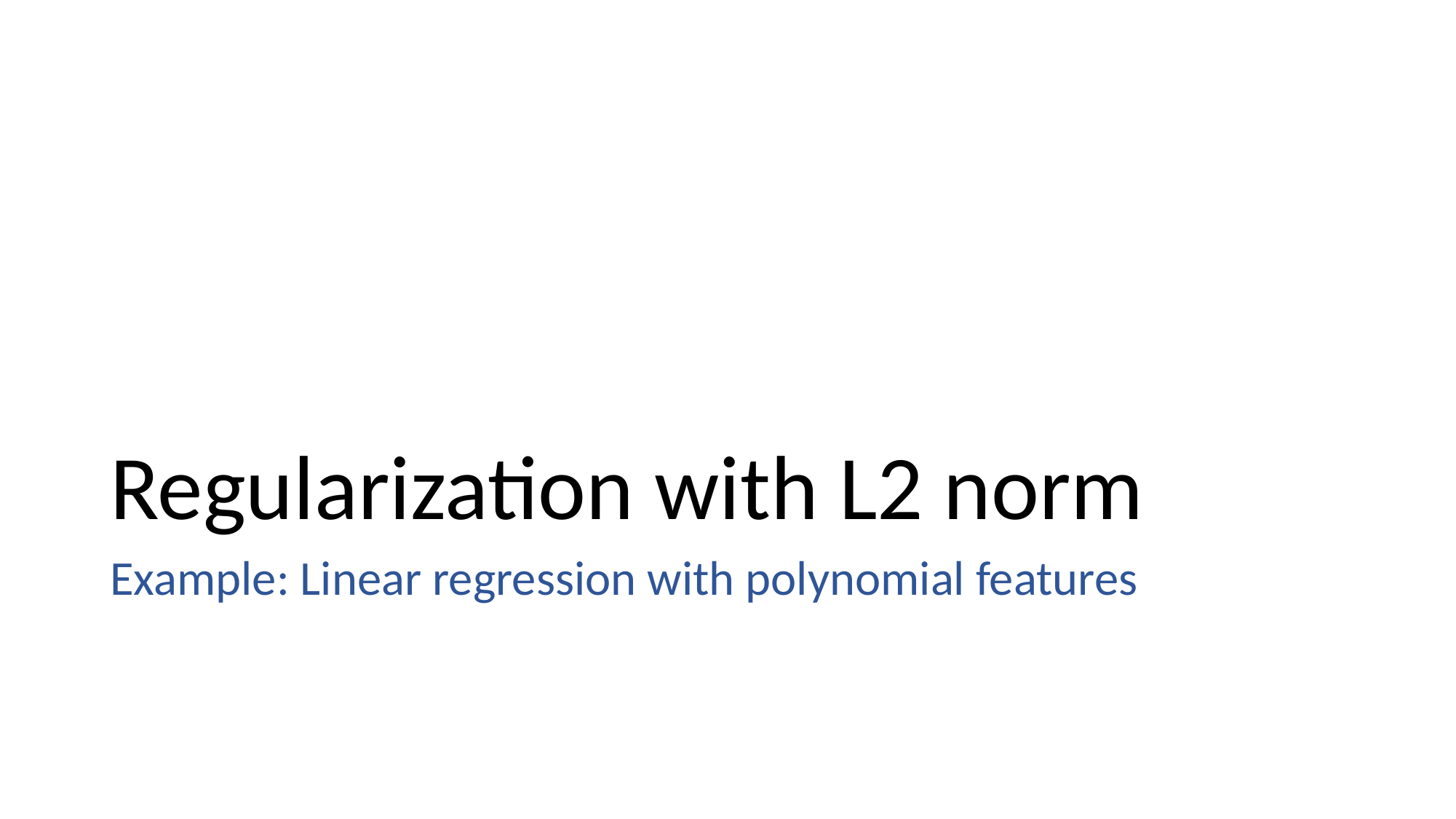

# Regularization with L2 norm
Example: Linear regression with polynomial features